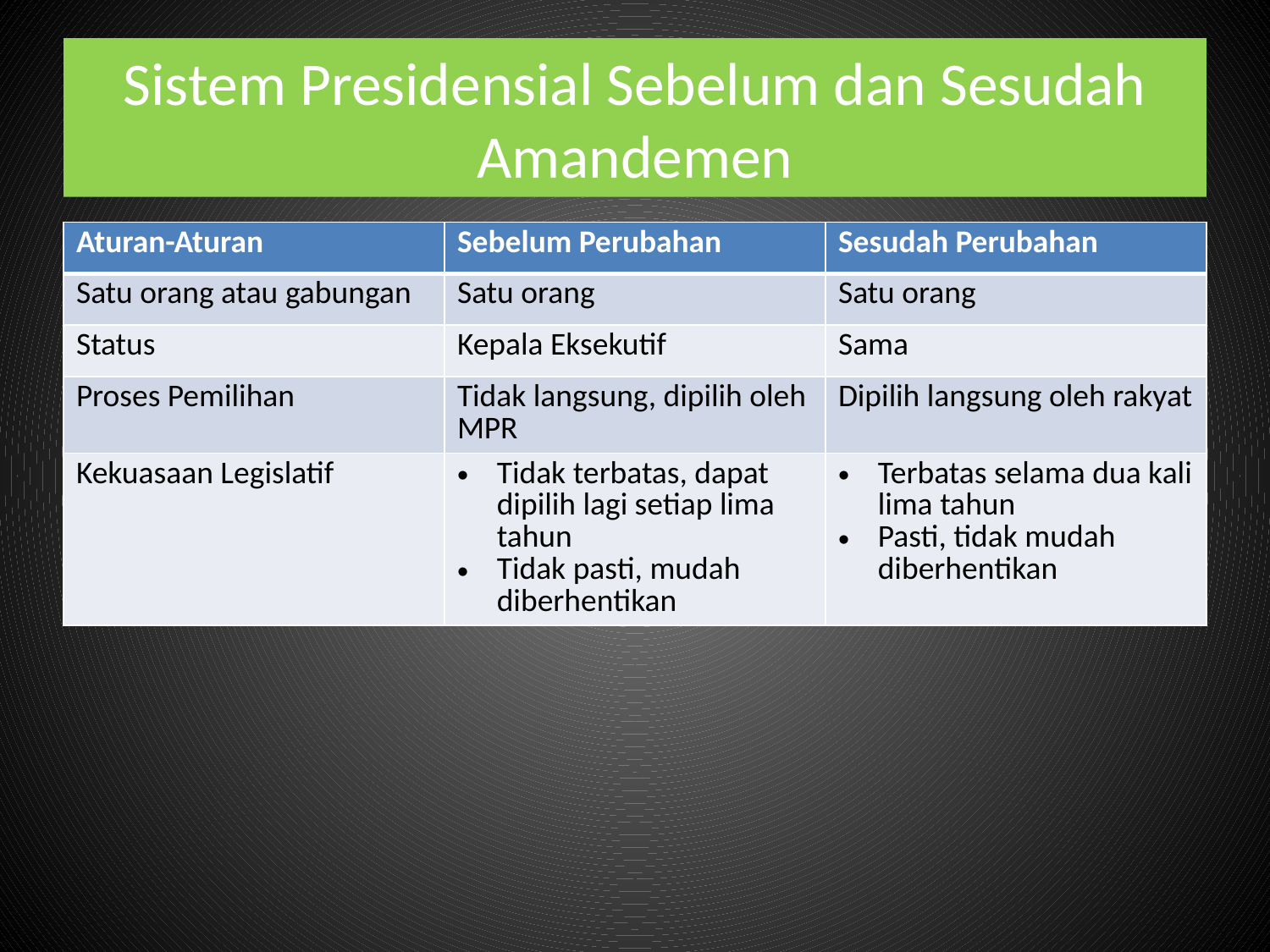

# Sistem Presidensial Sebelum dan Sesudah Amandemen
| Aturan-Aturan | Sebelum Perubahan | Sesudah Perubahan |
| --- | --- | --- |
| Satu orang atau gabungan | Satu orang | Satu orang |
| Status | Kepala Eksekutif | Sama |
| Proses Pemilihan | Tidak langsung, dipilih oleh MPR | Dipilih langsung oleh rakyat |
| Kekuasaan Legislatif | Tidak terbatas, dapat dipilih lagi setiap lima tahun Tidak pasti, mudah diberhentikan | Terbatas selama dua kali lima tahun Pasti, tidak mudah diberhentikan |